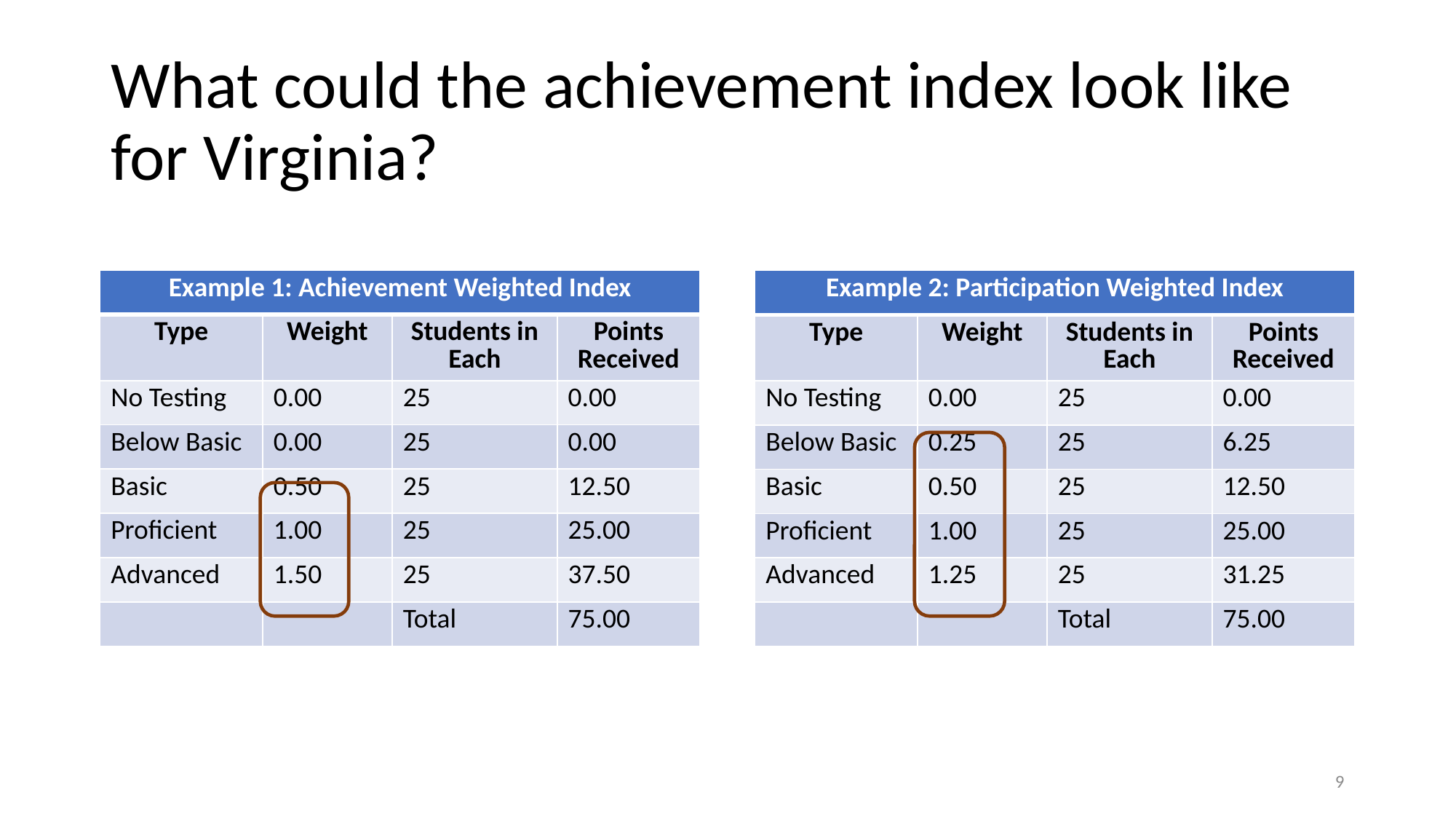

# What could the achievement index look like for Virginia?
| Example 1: Achievement Weighted Index |  |  |  |
| --- | --- | --- | --- |
| Type | Weight | Students in Each | Points Received |
| No Testing | 0.00 | 25 | 0.00 |
| Below Basic | 0.00 | 25 | 0.00 |
| Basic | 0.50 | 25 | 12.50 |
| Proficient | 1.00 | 25 | 25.00 |
| Advanced | 1.50 | 25 | 37.50 |
|  |  | Total | 75.00 |
| Example 2: Participation Weighted Index |  |  |  |
| --- | --- | --- | --- |
| Type | Weight | Students in Each | Points Received |
| No Testing | 0.00 | 25 | 0.00 |
| Below Basic | 0.25 | 25 | 6.25 |
| Basic | 0.50 | 25 | 12.50 |
| Proficient | 1.00 | 25 | 25.00 |
| Advanced | 1.25 | 25 | 31.25 |
|  |  | Total | 75.00 |

9